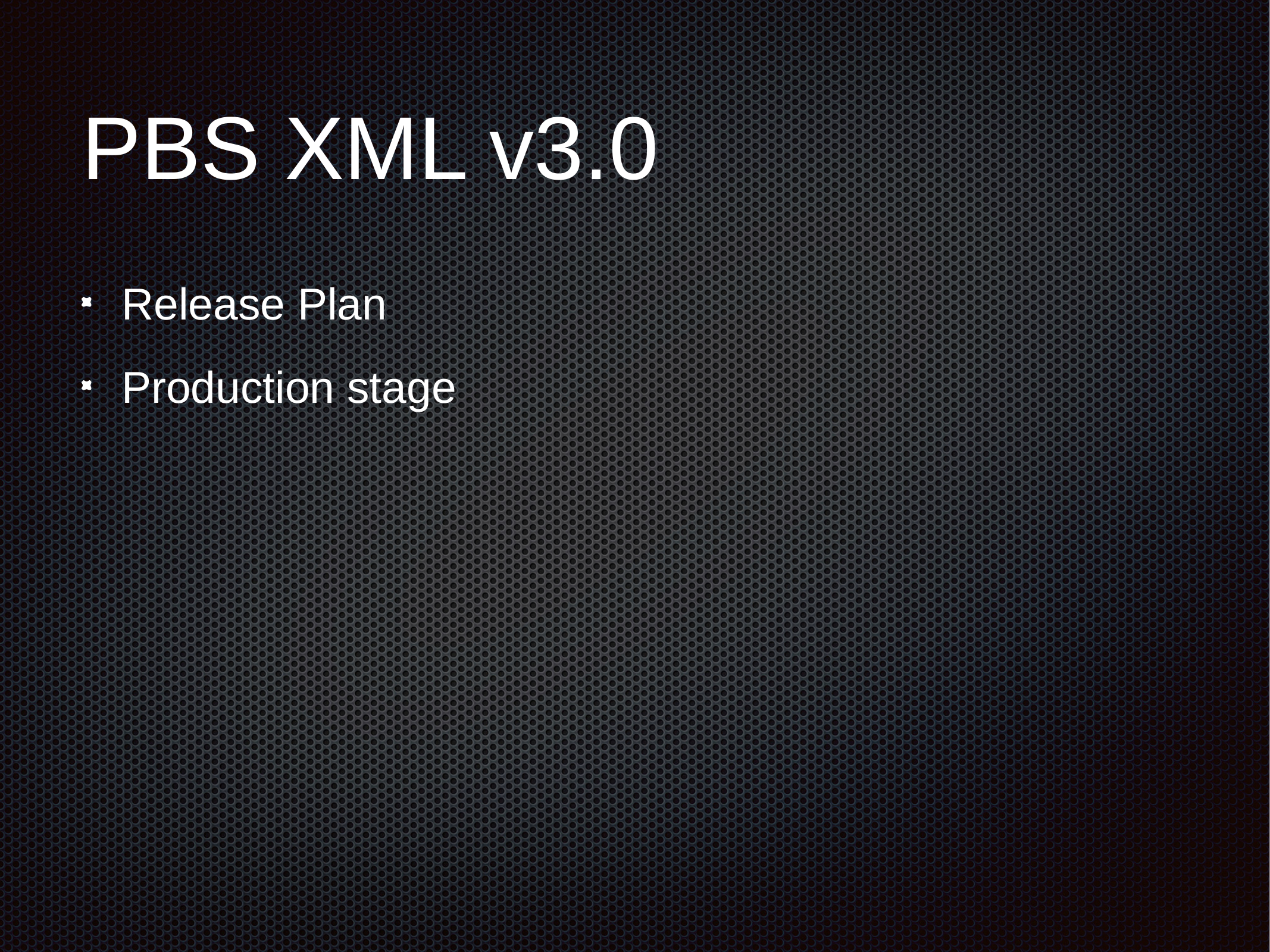

# PBS XML v3.0
Release Plan
Production stage